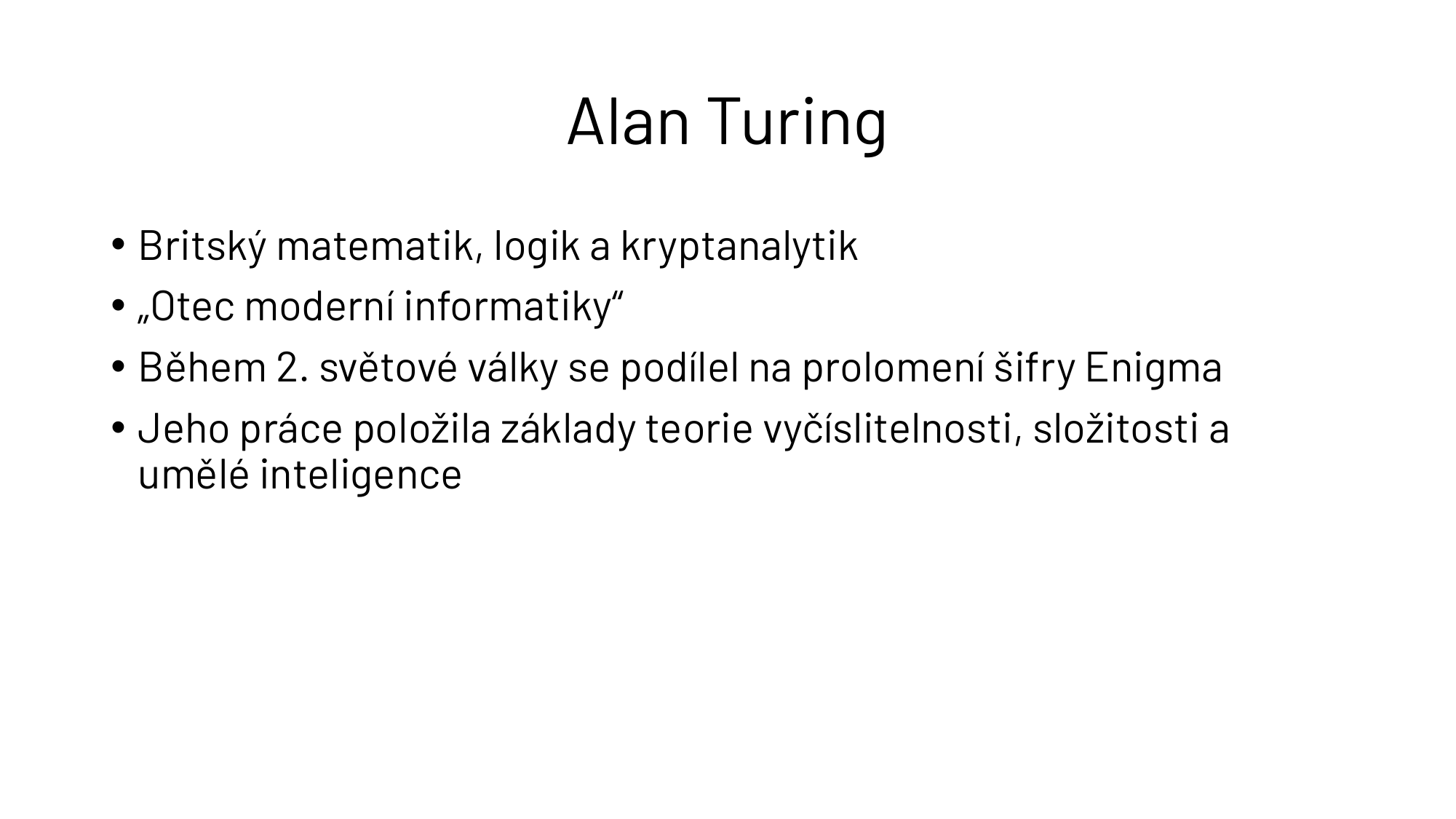

# Alan Turing
Britský matematik, logik a kryptanalytik
„Otec moderní informatiky“
Během 2. světové války se podílel na prolomení šifry Enigma
Jeho práce položila základy teorie vyčíslitelnosti, složitosti a umělé inteligence